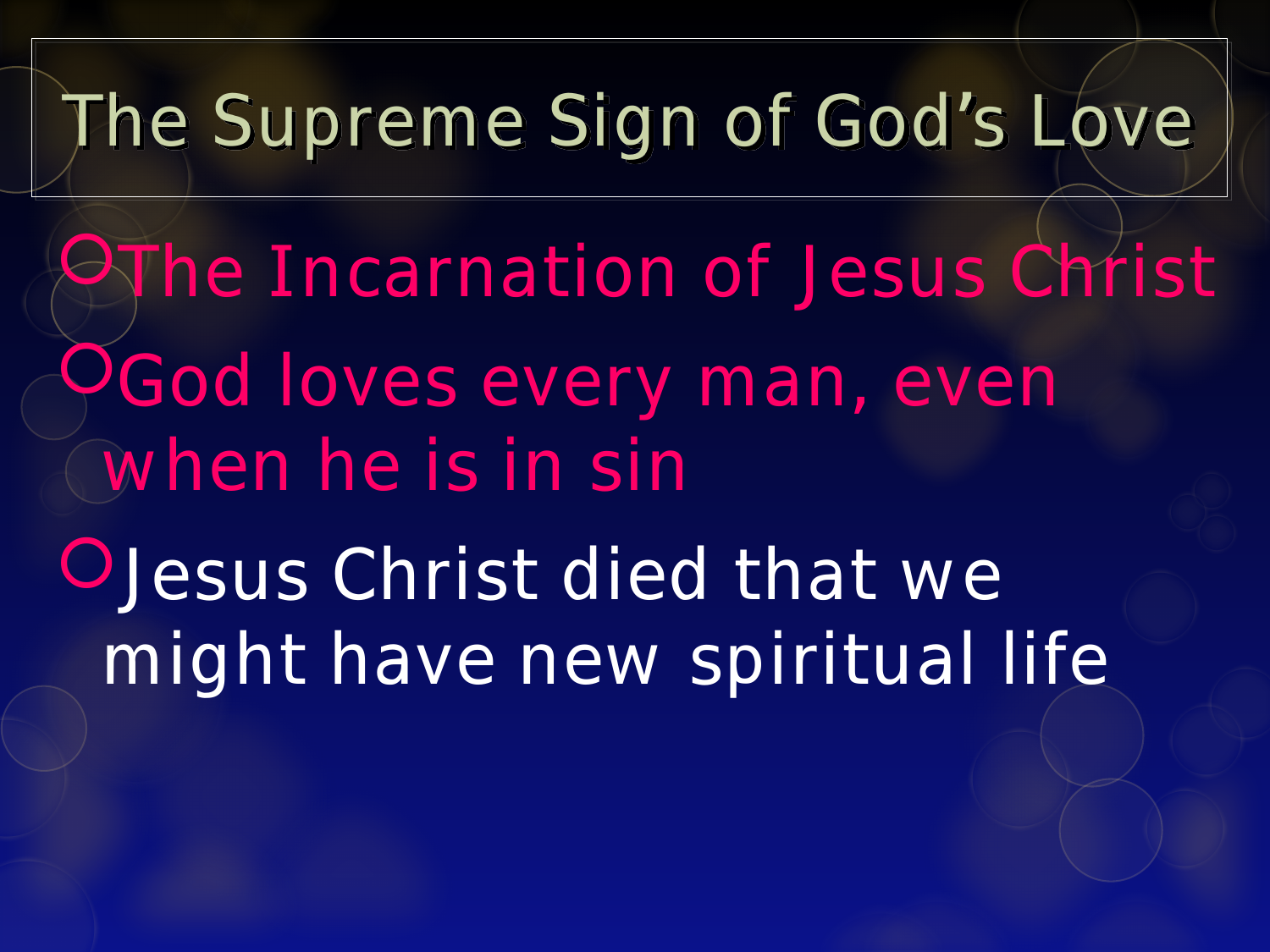

# The Supreme Sign of God’s Love
The Incarnation of Jesus Christ
God loves every man, even when he is in sin
Jesus Christ died that we  might have new spiritual life